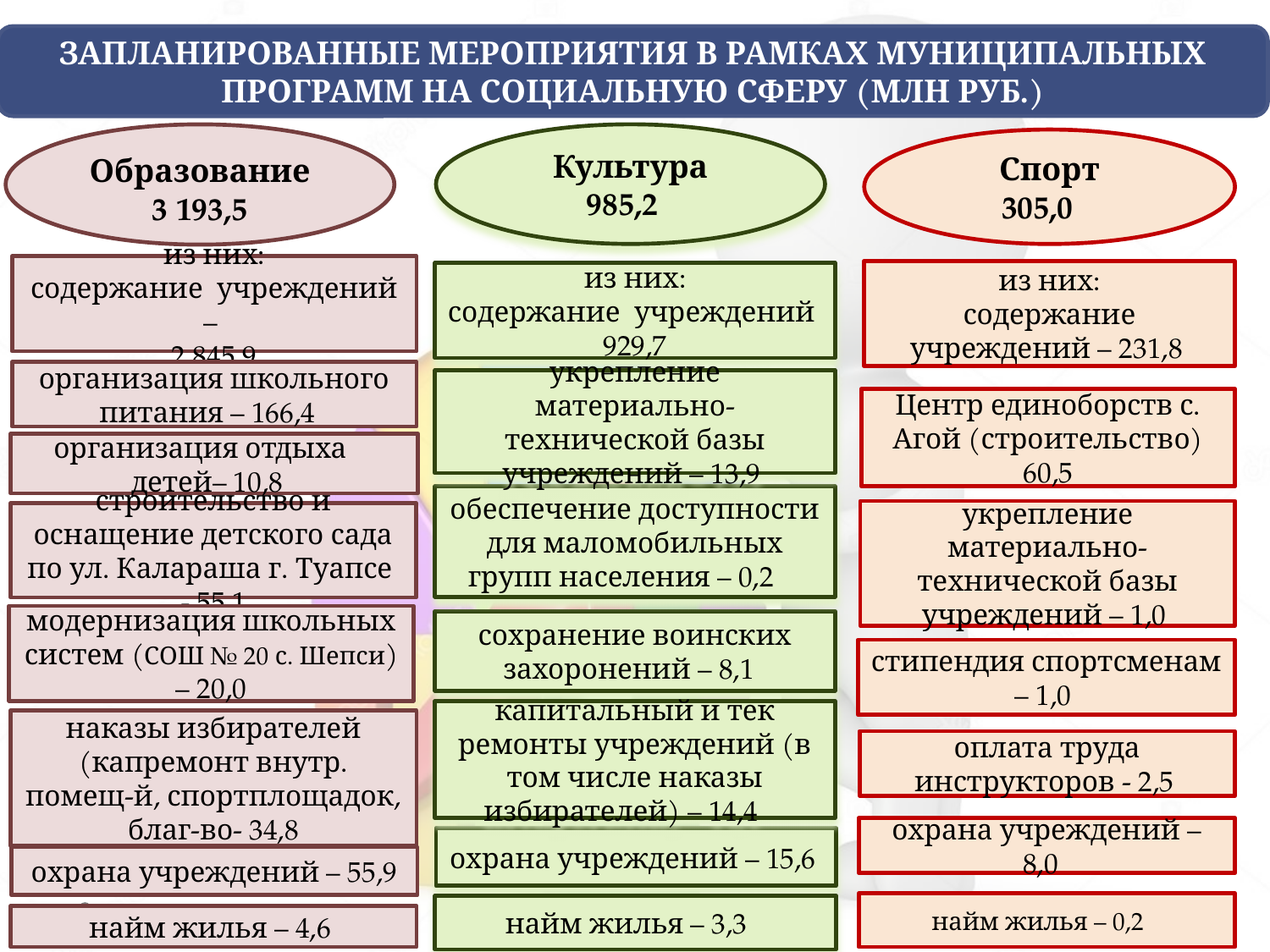

ЗАПЛАНИРОВАННЫЕ МЕРОПРИЯТИЯ В РАМКАХ МУНИЦИПАЛЬНЫХ ПРОГРАММ НА СОЦИАЛЬНУЮ СФЕРУ (МЛН РУБ.)

Образование
3 193,5

Культура
985,2
Спорт
305,0

из них:
содержание  учреждений –
2 845,9

из них:
содержание
учреждений – 231,8

из них:
содержание  учреждений  929,7

организация школьного питания – 166,4

укрепление материально-технической базы учреждений – 13,9

Центр единоборств с. Агой (строительство) 60,5

организация отдыха     детей– 10,8

обеспечение доступности для маломобильных групп населения – 0,2

укрепление материально-технической базы учреждений – 1,0

строительство и оснащение детского сада по ул. Калараша г. Туапсе  - 55,1
модернизация школьных систем (СОШ № 20 с. Шепси) – 20,0

сохранение воинских захоронений – 8,1

стипендия спортсменам – 1,0

капитальный и тек ремонты учреждений (в том числе наказы избирателей) – 14,4
наказы избирателей (капремонт внутр. помещ-й, спортплощадок, благ-во- 34,8

оплата труда инструкторов - 2,5

охрана учреждений – 8,0

охрана учреждений – 15,6

охрана учреждений – 55,9

найм жилья – 0,2

найм жилья – 3,3

найм жилья – 4,6